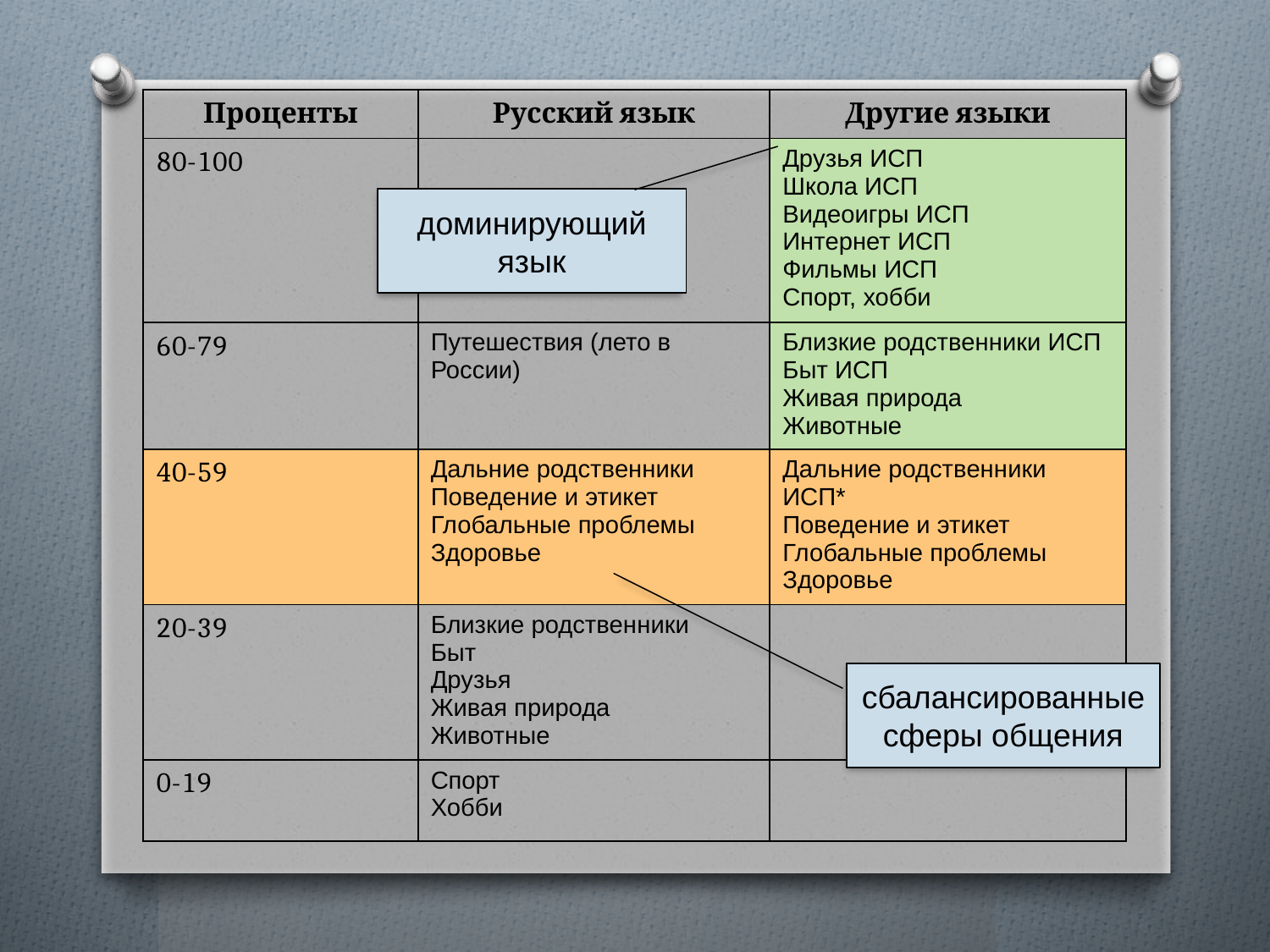

| Проценты | Русский язык | Другие языки |
| --- | --- | --- |
| 80-100 |  | Друзья ИСП Школа ИСП Видеоигры ИСП Интернет ИСП Фильмы ИСП Спорт, хобби |
| 60-79 | Путешествия (лето в России) | Близкие родственники ИСП Быт ИСП Живая природа Животные |
| 40-59 | Дальние родственники Поведение и этикет Глобальные проблемы Здоровье | Дальние родственники ИСП\* Поведение и этикет Глобальные проблемы Здоровье |
| 20-39 | Близкие родственники Быт Друзья Живая природа Животные |  |
| 0-19 | Спорт Хобби |  |
доминирующий
язык
сбалансированные
сферы общения